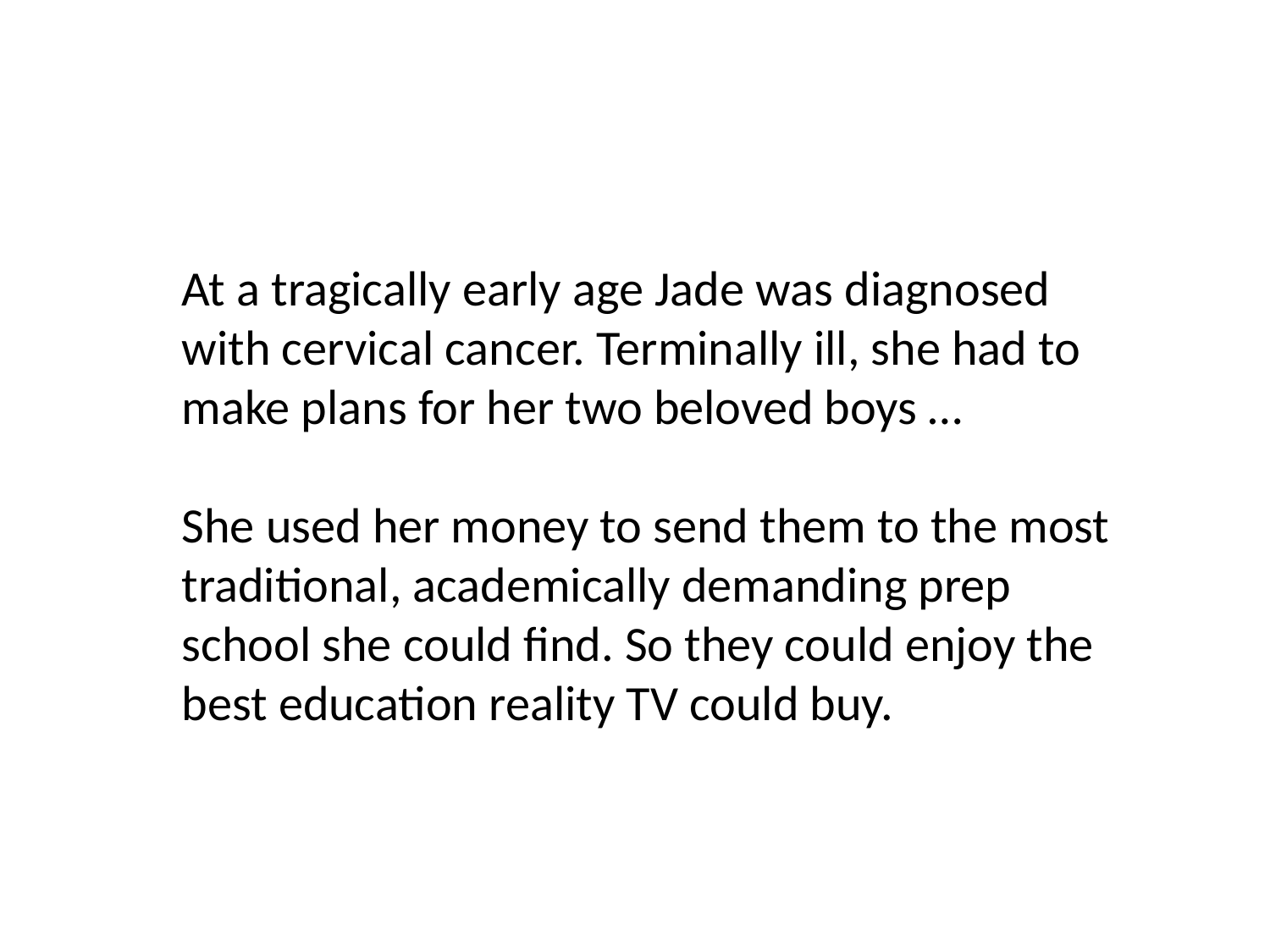

At a tragically early age Jade was diagnosed with cervical cancer. Terminally ill, she had to make plans for her two beloved boys …

She used her money to send them to the most traditional, academically demanding prep school she could find. So they could enjoy the best education reality TV could buy.